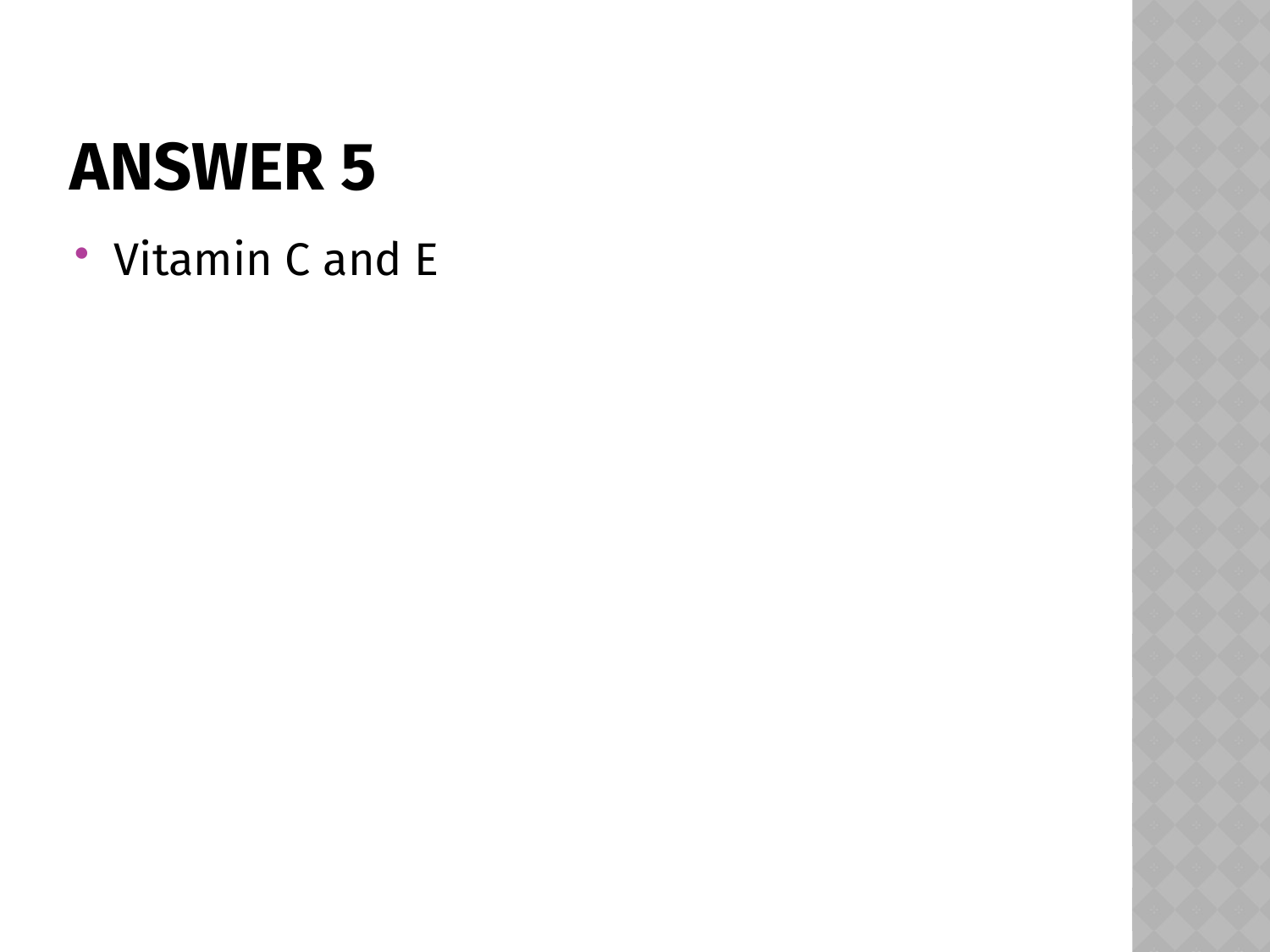

# Answer 5
Vitamin C and E